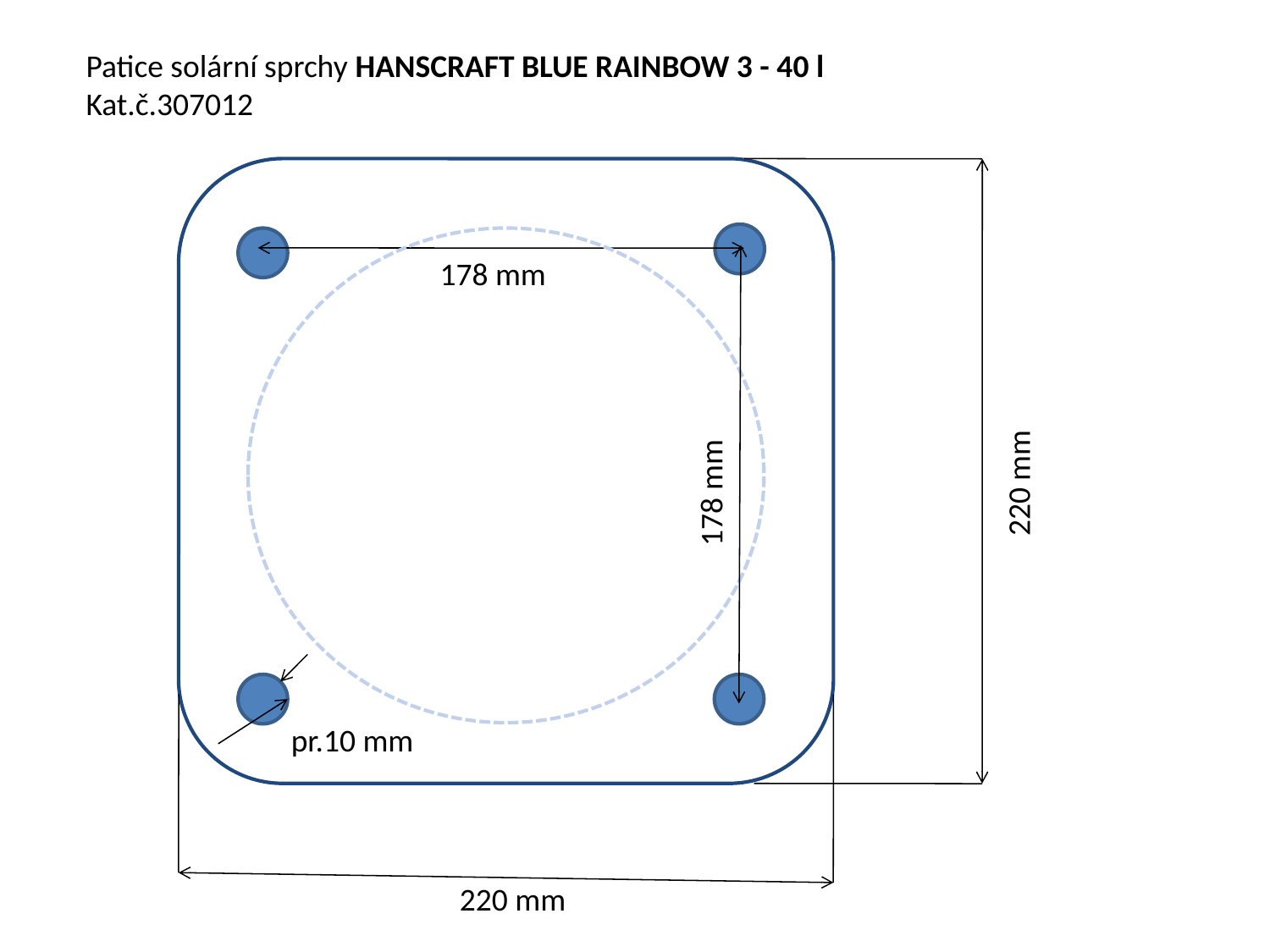

Patice solární sprchy HANSCRAFT BLUE RAINBOW 3 - 40 l
Kat.č.307012

+
178 mm
220 mm
178 mm

pr.10 mm
220 mm